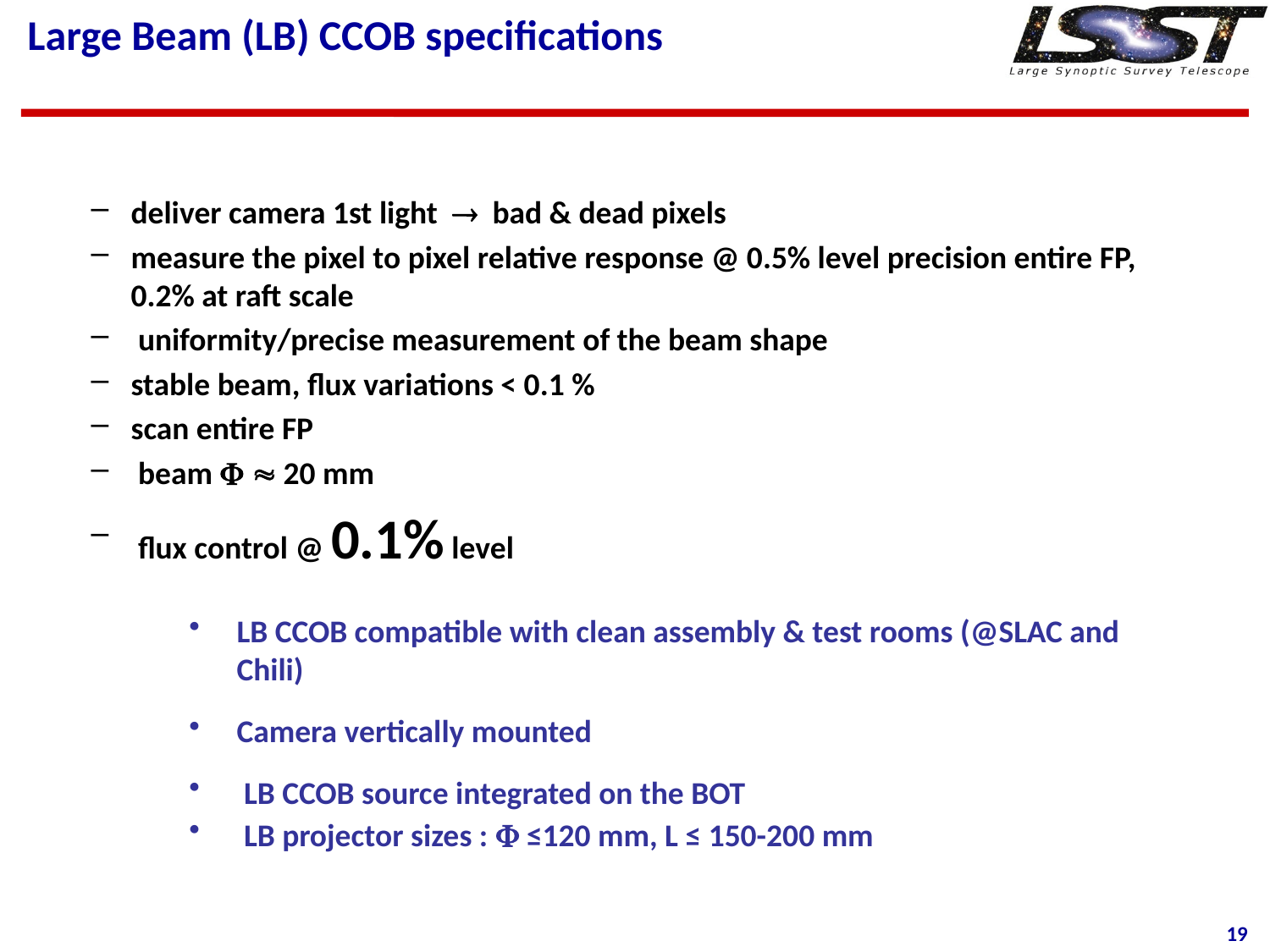

# Large Beam (LB) CCOB specifications
deliver camera 1st light  →  bad & dead pixels
measure the pixel to pixel relative response @ 0.5% level precision entire FP, 0.2% at raft scale
 uniformity/precise measurement of the beam shape
stable beam, flux variations < 0.1 %
scan entire FP
 beam Φ ≈ 20 mm
 flux control @ 0.1% level

LB CCOB compatible with clean assembly & test rooms (@SLAC and Chili)
Camera vertically mounted
 LB CCOB source integrated on the BOT
 LB projector sizes : Φ ≤120 mm, L ≤ 150-200 mm